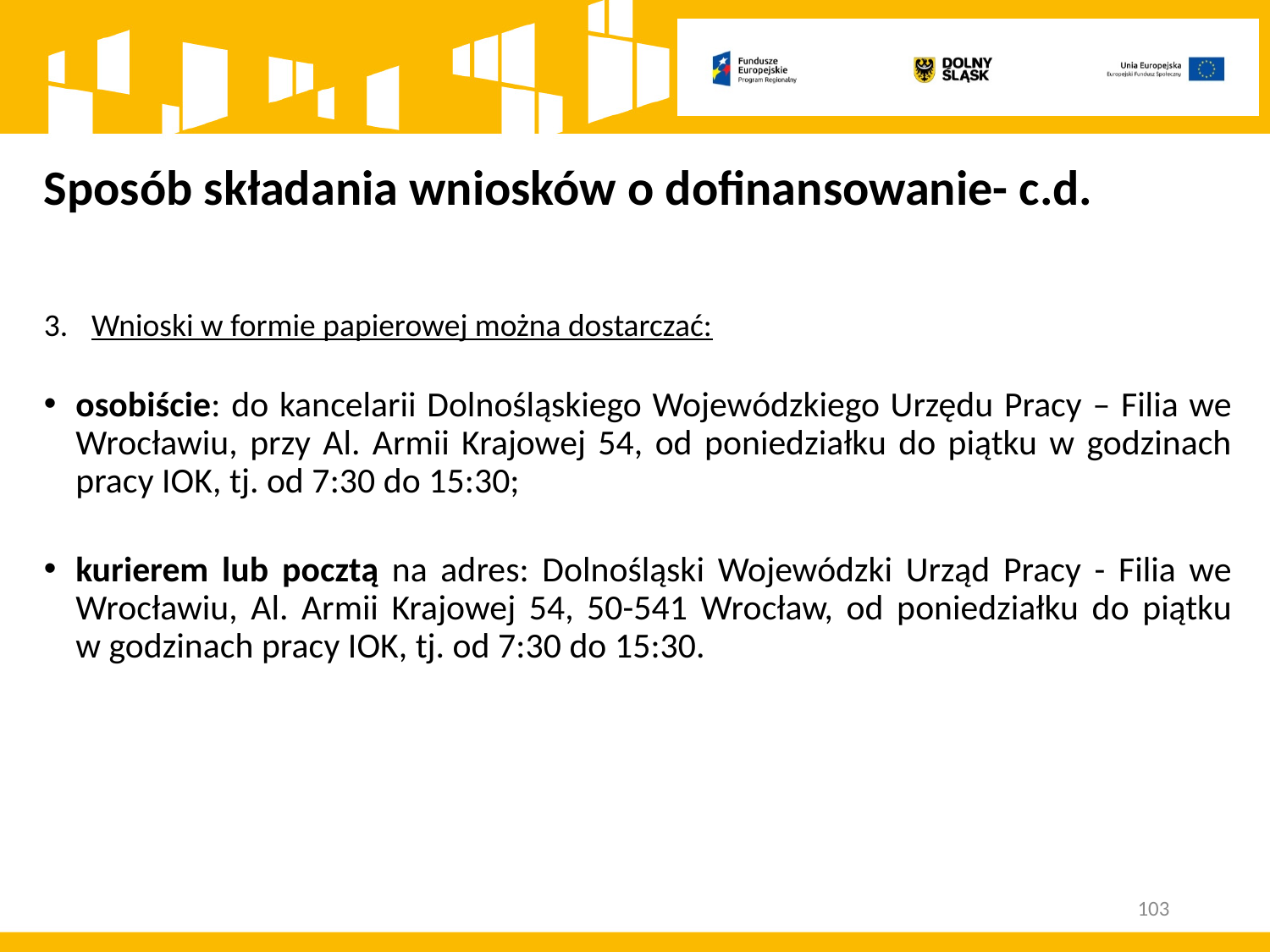

Sposób składania wniosków o dofinansowanie- c.d.

Wnioski w formie papierowej można dostarczać:

osobiście: do kancelarii Dolnośląskiego Wojewódzkiego Urzędu Pracy – Filia we Wrocławiu, przy Al. Armii Krajowej 54, od poniedziałku do piątku w godzinach pracy IOK, tj. od 7:30 do 15:30;

kurierem lub pocztą na adres: Dolnośląski Wojewódzki Urząd Pracy - Filia we Wrocławiu, Al. Armii Krajowej 54, 50-541 Wrocław, od poniedziałku do piątku w godzinach pracy IOK, tj. od 7:30 do 15:30.

103